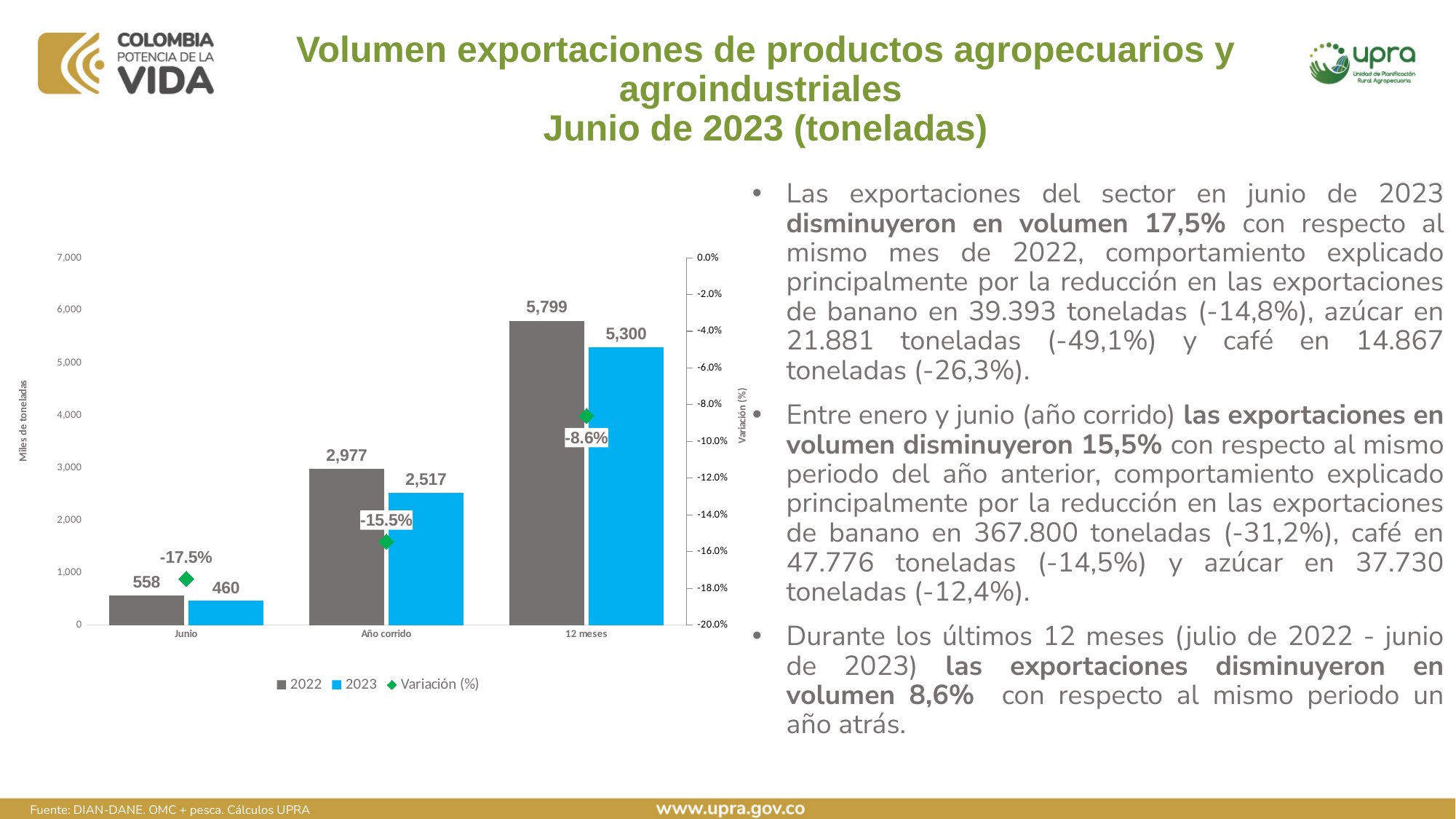

# Volumen exportaciones de productos agropecuarios y agroindustriales Junio de 2023 (toneladas)
Las exportaciones del sector en junio de 2023 disminuyeron en volumen 17,5% con respecto al mismo mes de 2022, comportamiento explicado principalmente por la reducción en las exportaciones de banano en 39.393 toneladas (-14,8%), azúcar en 21.881 toneladas (-49,1%) y café en 14.867 toneladas (-26,3%).
Entre enero y junio (año corrido) las exportaciones en volumen disminuyeron 15,5% con respecto al mismo periodo del año anterior, comportamiento explicado principalmente por la reducción en las exportaciones de banano en 367.800 toneladas (-31,2%), café en 47.776 toneladas (-14,5%) y azúcar en 37.730 toneladas (-12,4%).
Durante los últimos 12 meses (julio de 2022 - junio de 2023) las exportaciones disminuyeron en volumen 8,6%  con respecto al mismo periodo un año atrás.

### Chart

| Category | 2022 | 2023 | Variación (%) |
|---|---|---|---|
| Junio | 557.8744200700007 | 460.3760055999999 | -0.1747676734447995 |
| Año corrido | 2977.1596238700013 | 2517.0268200700007 | -0.15455429400250809 |
| 12 meses | 5799.243221910001 | 5299.809457280003 | -0.08612050667975057 |
Fuente: DIAN-DANE. OMC + pesca. Cálculos UPRA